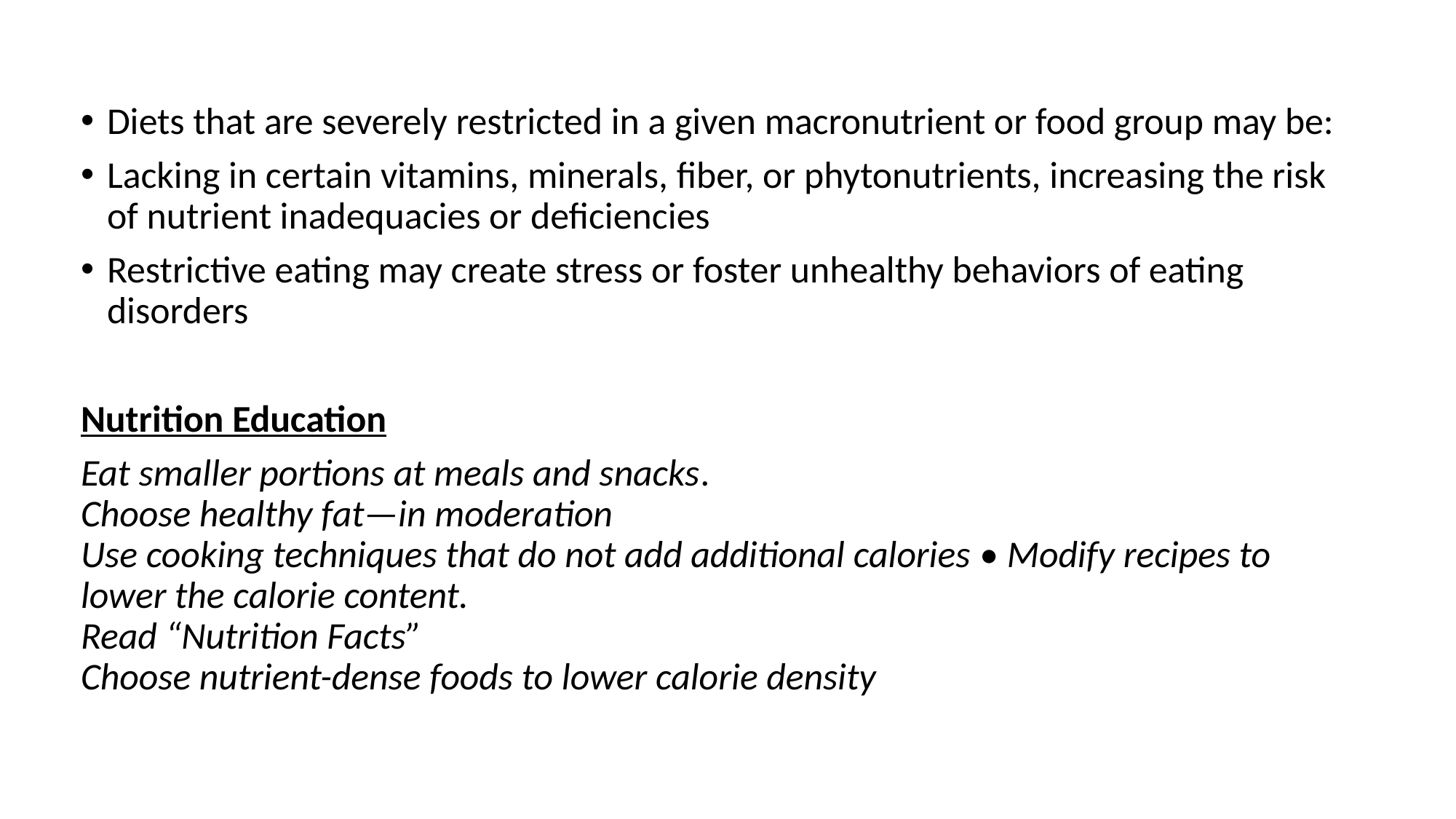

Diets that are severely restricted in a given macronutrient or food group may be:
Lacking in certain vitamins, minerals, fiber, or phytonutrients, increasing the risk of nutrient inadequacies or deficiencies
Restrictive eating may create stress or foster unhealthy behaviors of eating disorders

Nutrition Education
Eat smaller portions at meals and snacks.
Choose healthy fat—in moderation
Use cooking techniques that do not add additional calories • Modify recipes to lower the calorie content.
Read “Nutrition Facts”
Choose nutrient-dense foods to lower calorie density